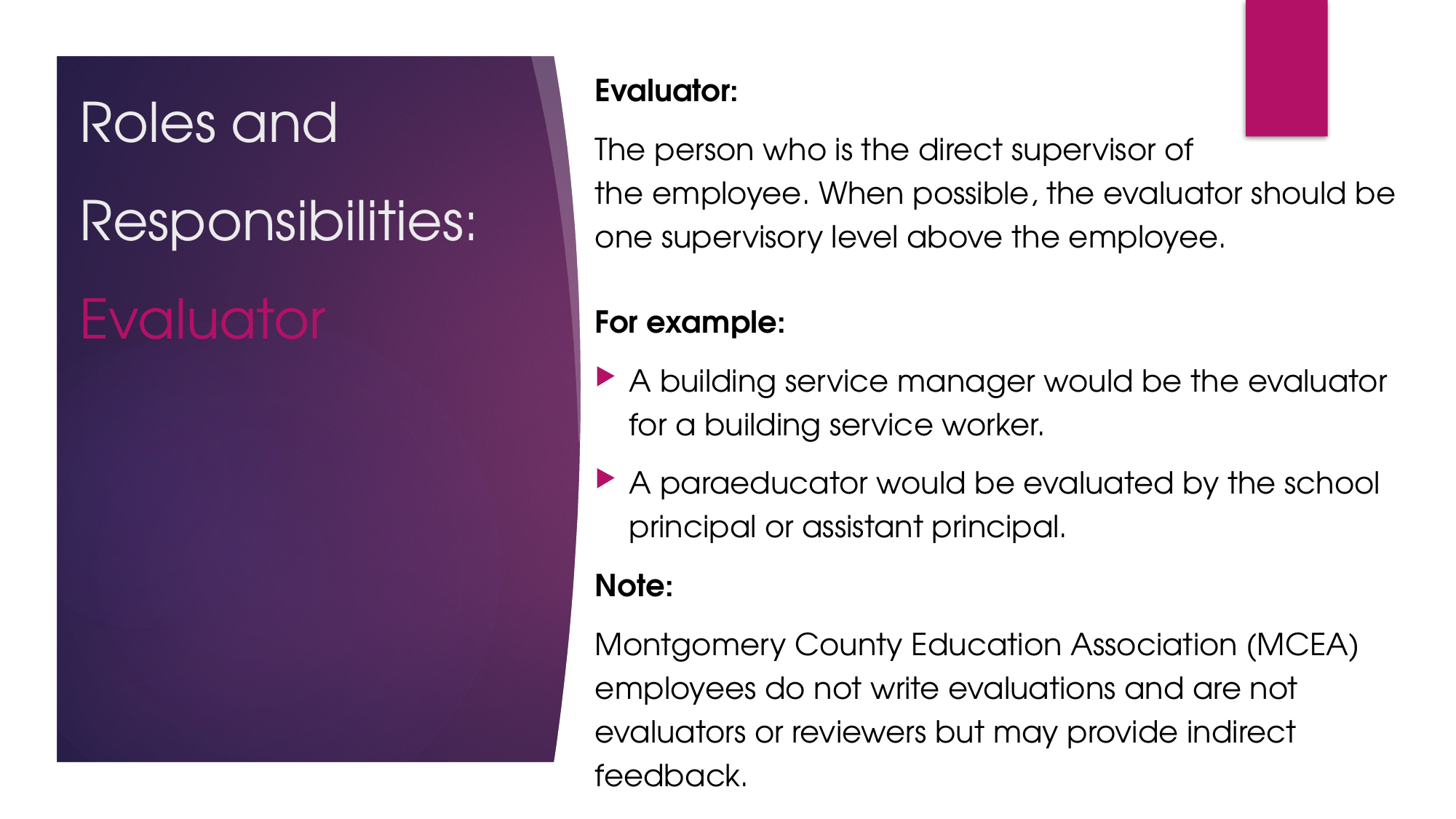

# Roles and Responsibilities: Evaluator
Evaluator:
The person who is the direct supervisor of                       the employee. When possible, the evaluator should be one supervisory level above the employee.

For example:
A building service manager would be the evaluator for a building service worker.
A paraeducator would be evaluated by the school principal or assistant principal.
Note:
Montgomery County Education Association (MCEA) employees do not write evaluations and are not evaluators or reviewers but may provide indirect feedback.